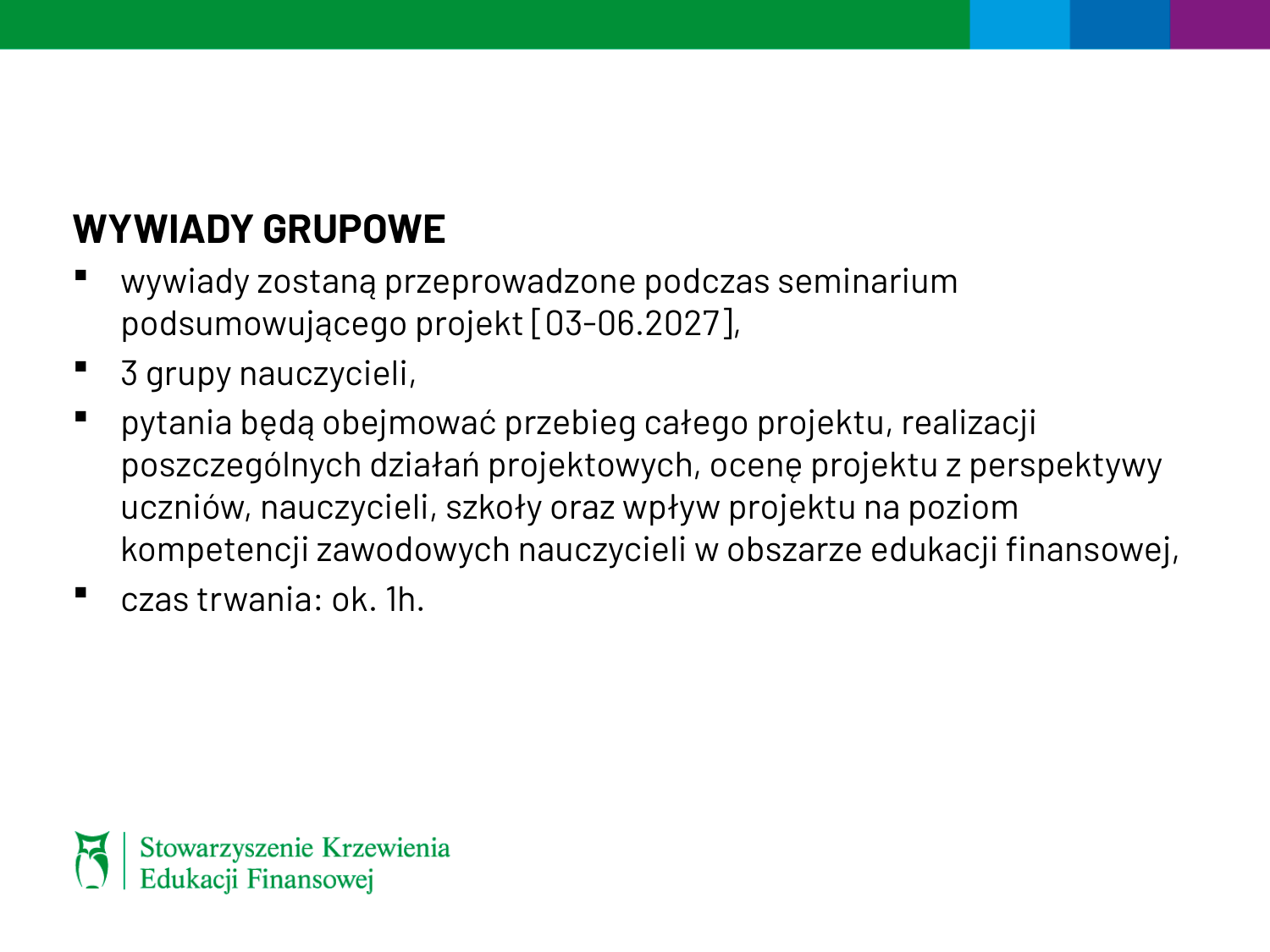

WYWIADY GRUPOWE
wywiady zostaną przeprowadzone podczas seminarium podsumowującego projekt [03-06.2027],
3 grupy nauczycieli,
pytania będą obejmować przebieg całego projektu, realizacji poszczególnych działań projektowych, ocenę projektu z perspektywy uczniów, nauczycieli, szkoły oraz wpływ projektu na poziom kompetencji zawodowych nauczycieli w obszarze edukacji finansowej,
czas trwania: ok. 1h.